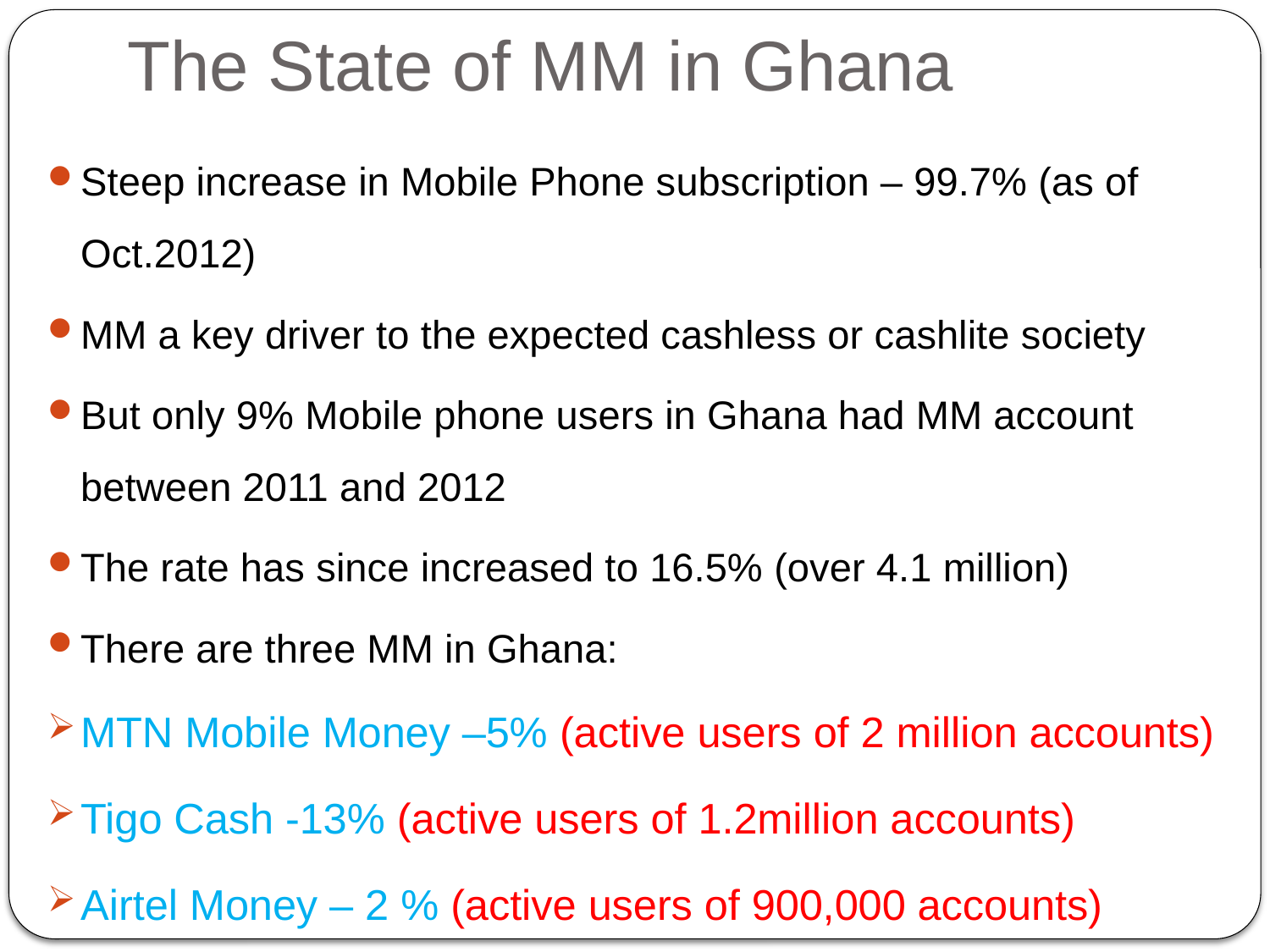

# The State of MM in Ghana
Steep increase in Mobile Phone subscription – 99.7% (as of Oct.2012)
MM a key driver to the expected cashless or cashlite society
But only 9% Mobile phone users in Ghana had MM account between 2011 and 2012
The rate has since increased to 16.5% (over 4.1 million)
There are three MM in Ghana:
MTN Mobile Money –5% (active users of 2 million accounts)
Tigo Cash -13% (active users of 1.2million accounts)
Airtel Money – 2 % (active users of 900,000 accounts)